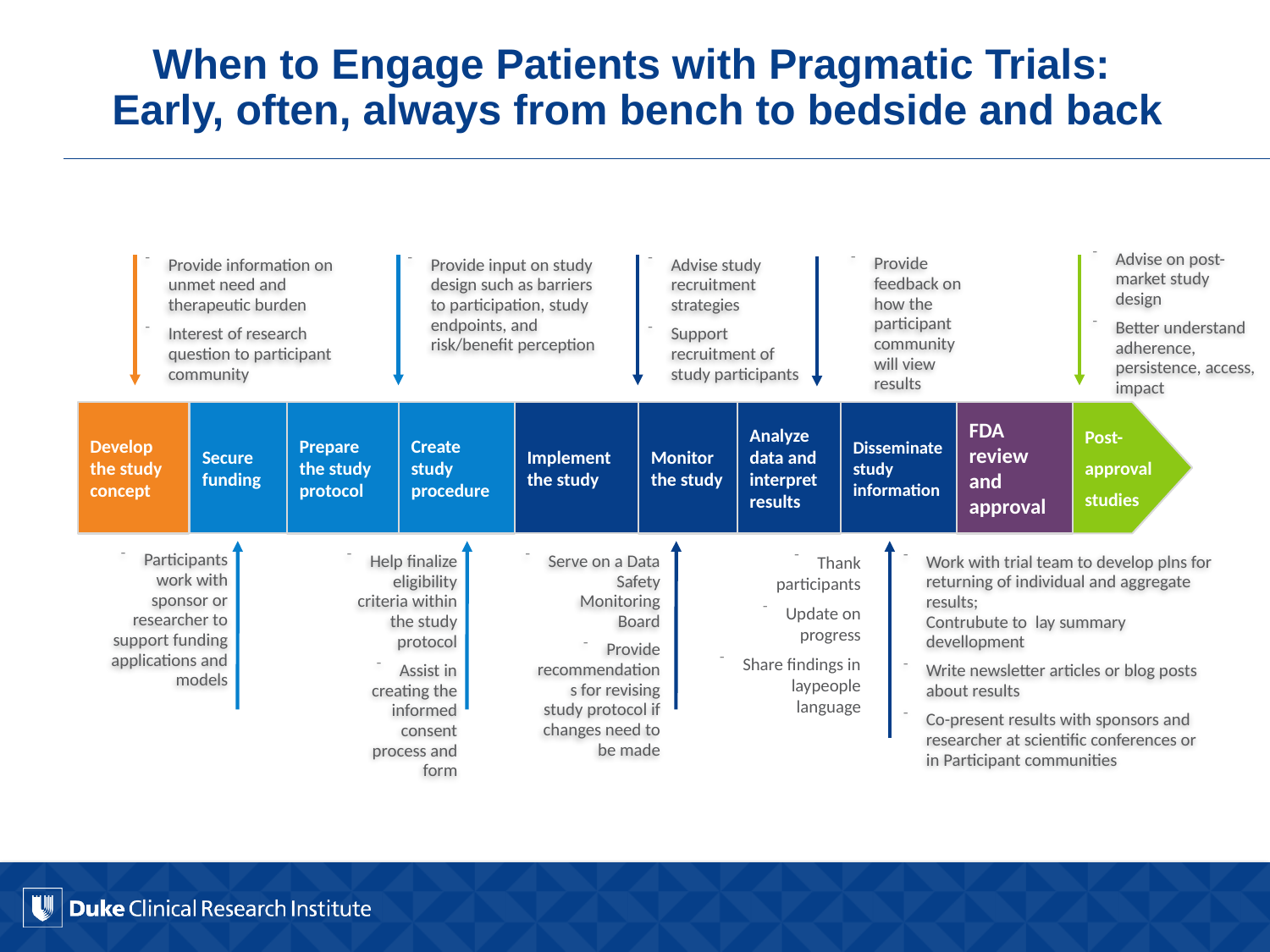

# When to Engage Patients with Pragmatic Trials: Early, often, always from bench to bedside and back
Advise on post-market study design
Better understand adherence, persistence, access, impact
Provide feedback on how the participant community will view results
Provide input on study design such as barriers to participation, study endpoints, and risk/benefit perception
Provide information on unmet need and therapeutic burden
Interest of research question to participant community
Advise study recruitment strategies
Support recruitment of study participants
Secure funding
Implement the study
Disseminate study information
Post-
approval
studies
Prepare the study protocol
Create study procedure
Monitor the study
Analyze data and interpret results
FDA review and approval
Develop the study concept
Thank participants
Update on progress
Share findings in laypeople language
Participants work with sponsor or researcher to support funding applications and models
Serve on a Data Safety Monitoring Board
Provide recommendations for revising study protocol if changes need to be made
Help finalize eligibility criteria within the study protocol
Assist in creating the informed consent process and form
Work with trial team to develop plns for returning of individual and aggregate results;
Contrubute to  lay summary devellopment
Write newsletter articles or blog posts
about results
Co-present results with sponsors and researcher at scientific conferences or in Participant communities